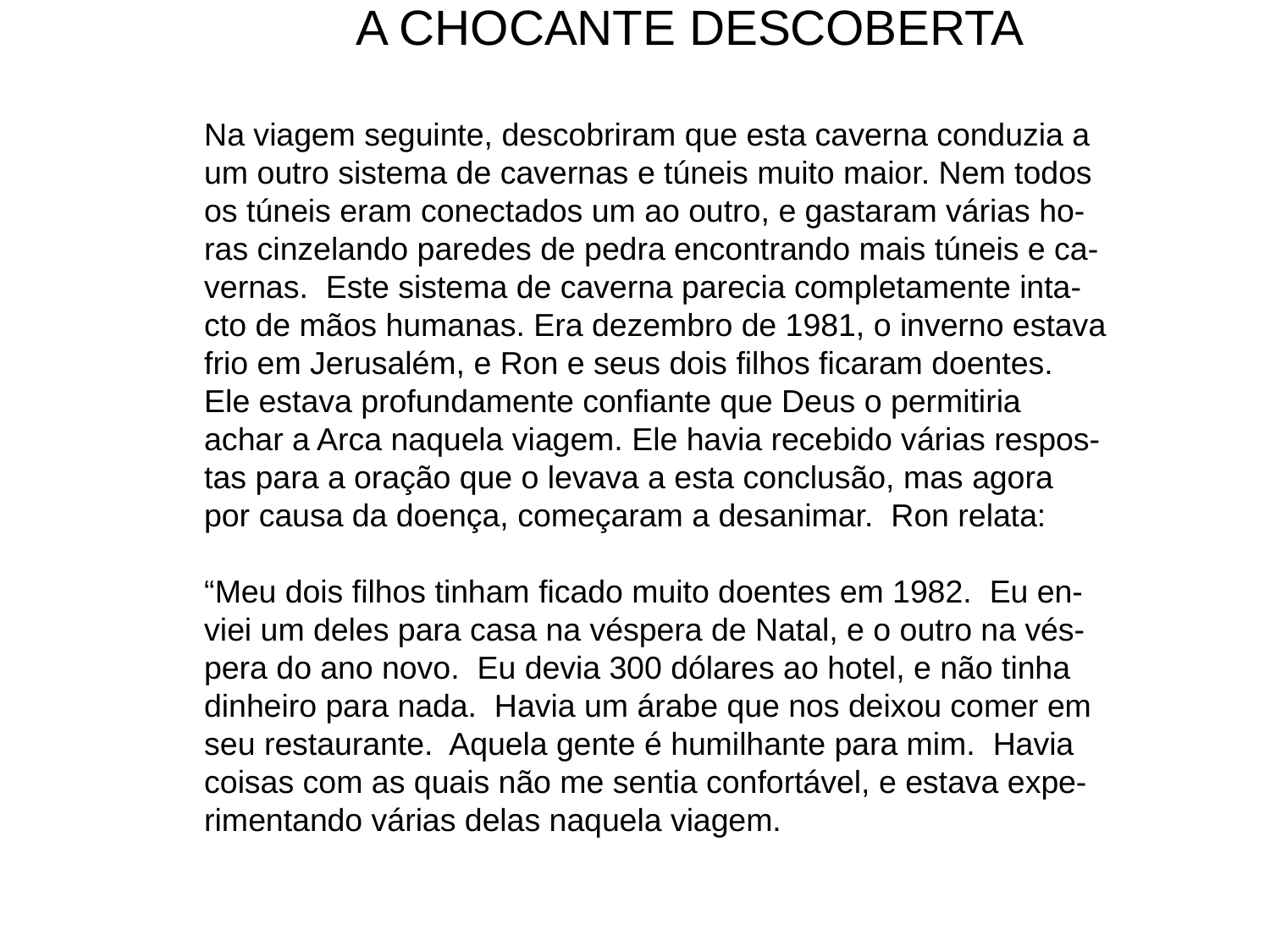

A CHOCANTE DESCOBERTA

Na viagem seguinte, descobriram que esta caverna conduzia a
um outro sistema de cavernas e túneis muito maior. Nem todos
os túneis eram conectados um ao outro, e gastaram várias ho-
ras cinzelando paredes de pedra encontrando mais túneis e ca-
vernas.  Este sistema de caverna parecia completamente inta-
cto de mãos humanas. Era dezembro de 1981, o inverno estava
frio em Jerusalém, e Ron e seus dois filhos ficaram doentes.
Ele estava profundamente confiante que Deus o permitiria
achar a Arca naquela viagem. Ele havia recebido várias respos-
tas para a oração que o levava a esta conclusão, mas agora
por causa da doença, começaram a desanimar.  Ron relata:

“Meu dois filhos tinham ficado muito doentes em 1982.  Eu en-
viei um deles para casa na véspera de Natal, e o outro na vés-
pera do ano novo.  Eu devia 300 dólares ao hotel, e não tinha
dinheiro para nada.  Havia um árabe que nos deixou comer em
seu restaurante.  Aquela gente é humilhante para mim.  Havia
coisas com as quais não me sentia confortável, e estava expe-
rimentando várias delas naquela viagem.